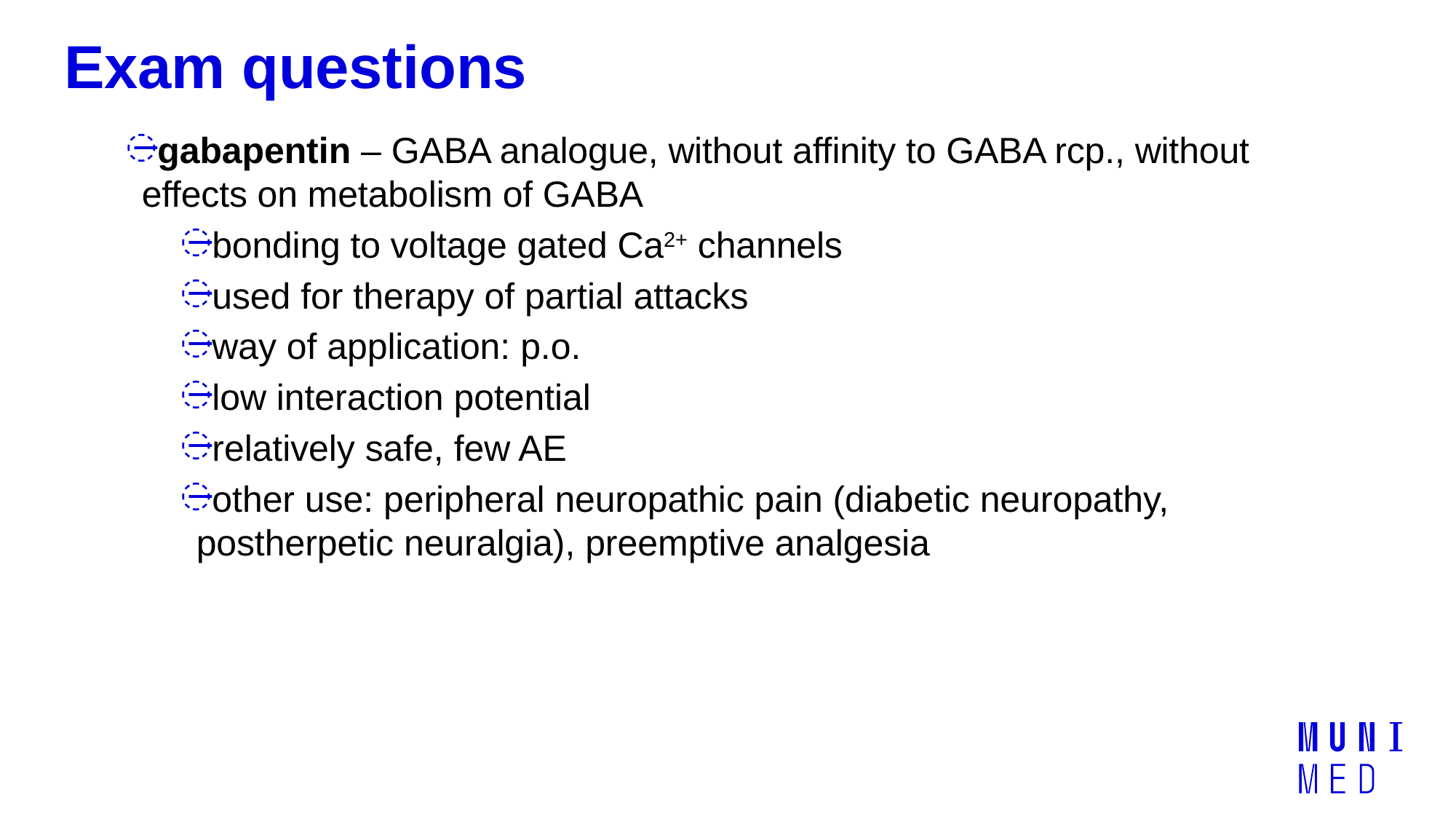

# Exam questions
gabapentin – GABA analogue, without affinity to GABA rcp., without effects on metabolism of GABA
bonding to voltage gated Ca2+ channels
used for therapy of partial attacks
way of application: p.o.
low interaction potential
relatively safe, few AE
other use: peripheral neuropathic pain (diabetic neuropathy, postherpetic neuralgia), preemptive analgesia